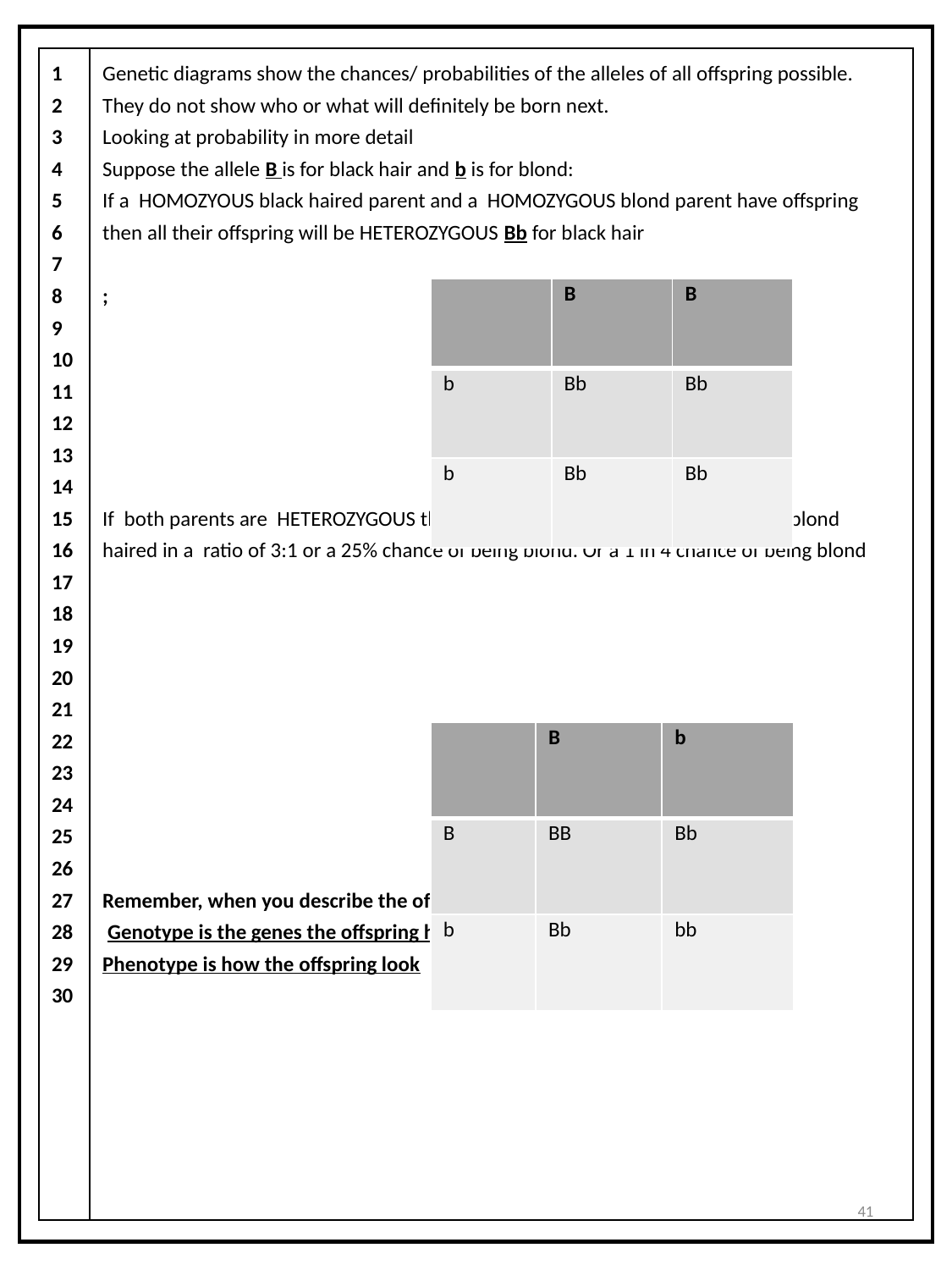

| 1 2 3 4 5 6 7 8 9 10 11 12 13 14 15 16 17 18 19 20 21 22 23 24 25 26 27 28 29 30 | Genetic diagrams show the chances/ probabilities of the alleles of all offspring possible. They do not show who or what will definitely be born next. Looking at probability in more detail Suppose the allele B is for black hair and b is for blond: If a HOMOZYOUS black haired parent and a HOMOZYGOUS blond parent have offspring then all their offspring will be HETEROZYGOUS Bb for black hair ; If both parents are HETEROZYGOUS then their offspring will be black haired to blond haired in a ratio of 3:1 or a 25% chance of being blond. Or a 1 in 4 chance of being blond Remember, when you describe the offspring that Genotype is the genes the offspring have Phenotype is how the offspring look |
| --- | --- |
|  | B | B |
| --- | --- | --- |
| b | Bb | Bb |
| b | Bb | Bb |
|  | B | b |
| --- | --- | --- |
| B | BB | Bb |
| b | Bb | bb |
41